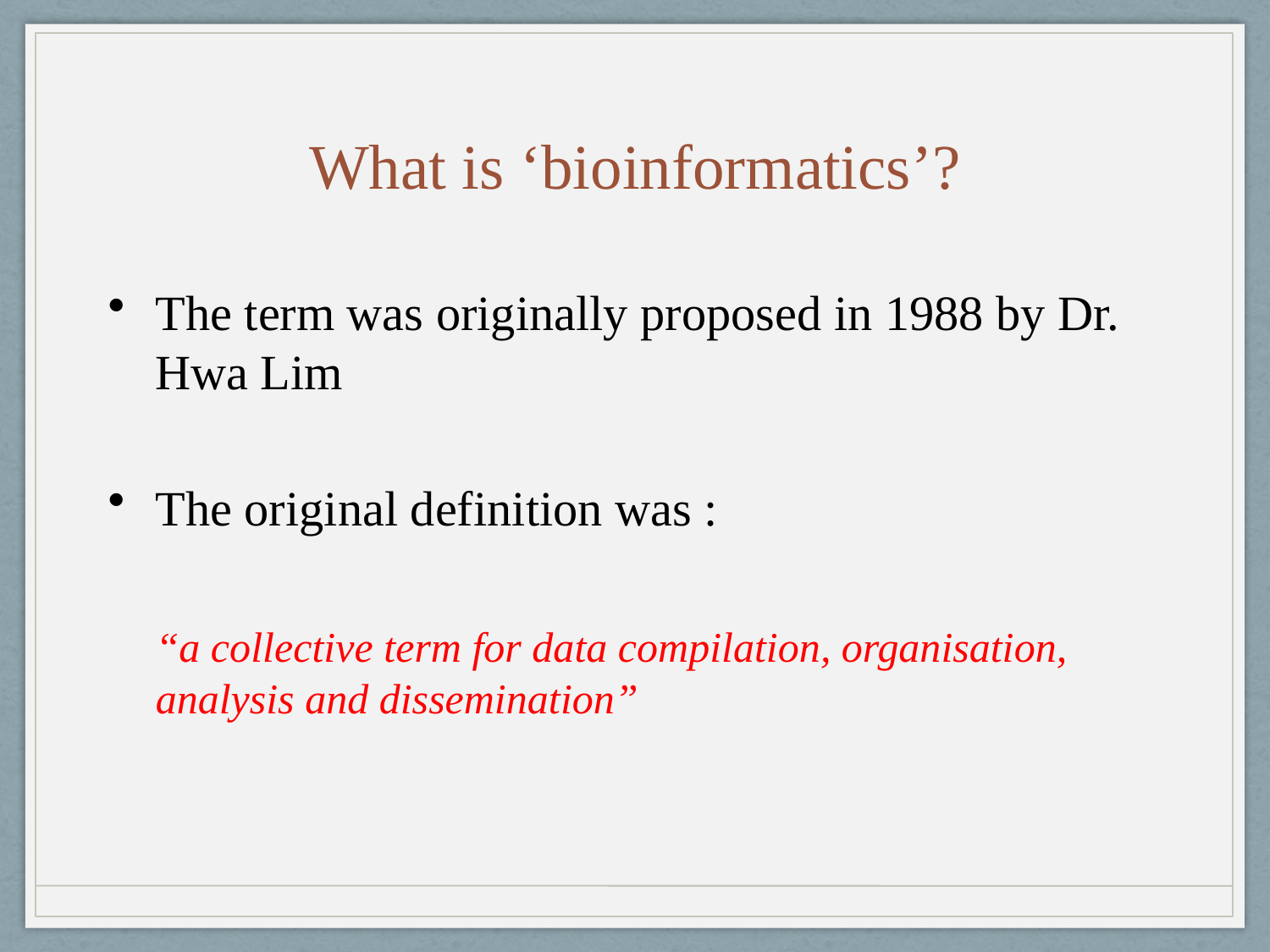

What is ‘bioinformatics’?
The term was originally proposed in 1988 by Dr. Hwa Lim

The original definition was :

	“a collective term for data compilation, organisation, analysis and dissemination”